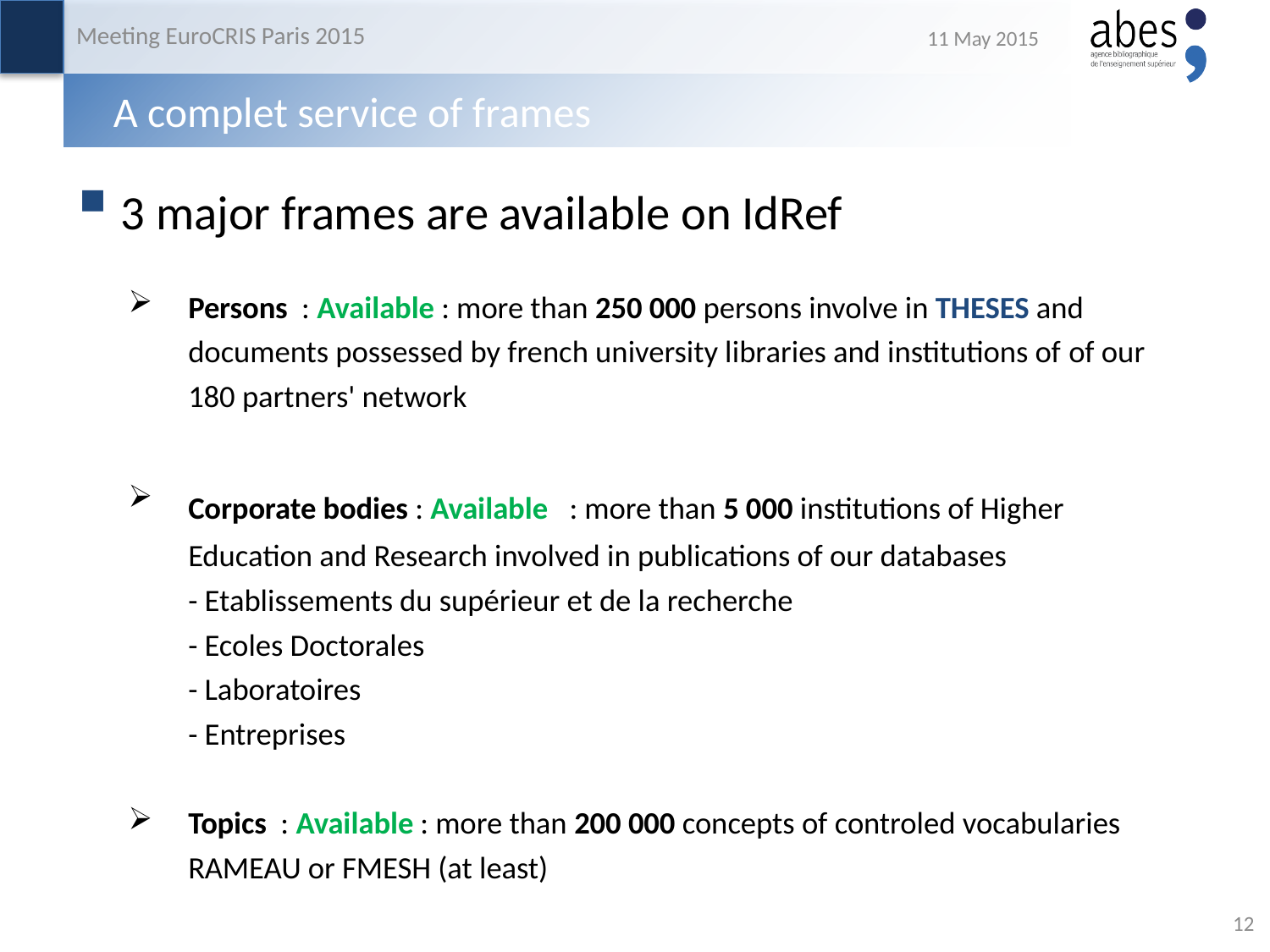

Meeting EuroCRIS Paris 2015
11 May 2015
# A complet service of frames
3 major frames are available on IdRef

Persons  : Available : more than 250 000 persons involve in THESES and documents possessed by french university libraries and institutions of of our 180 partners' network

Corporate bodies : Available  : more than 5 000 institutions of Higher Education and Research involved in publications of our databases
						- Etablissements du supérieur et de la recherche
						- Ecoles Doctorales
						- Laboratoires
						- Entreprises

Topics  : Available : more than 200 000 concepts of controled vocabularies RAMEAU or FMESH (at least)

12